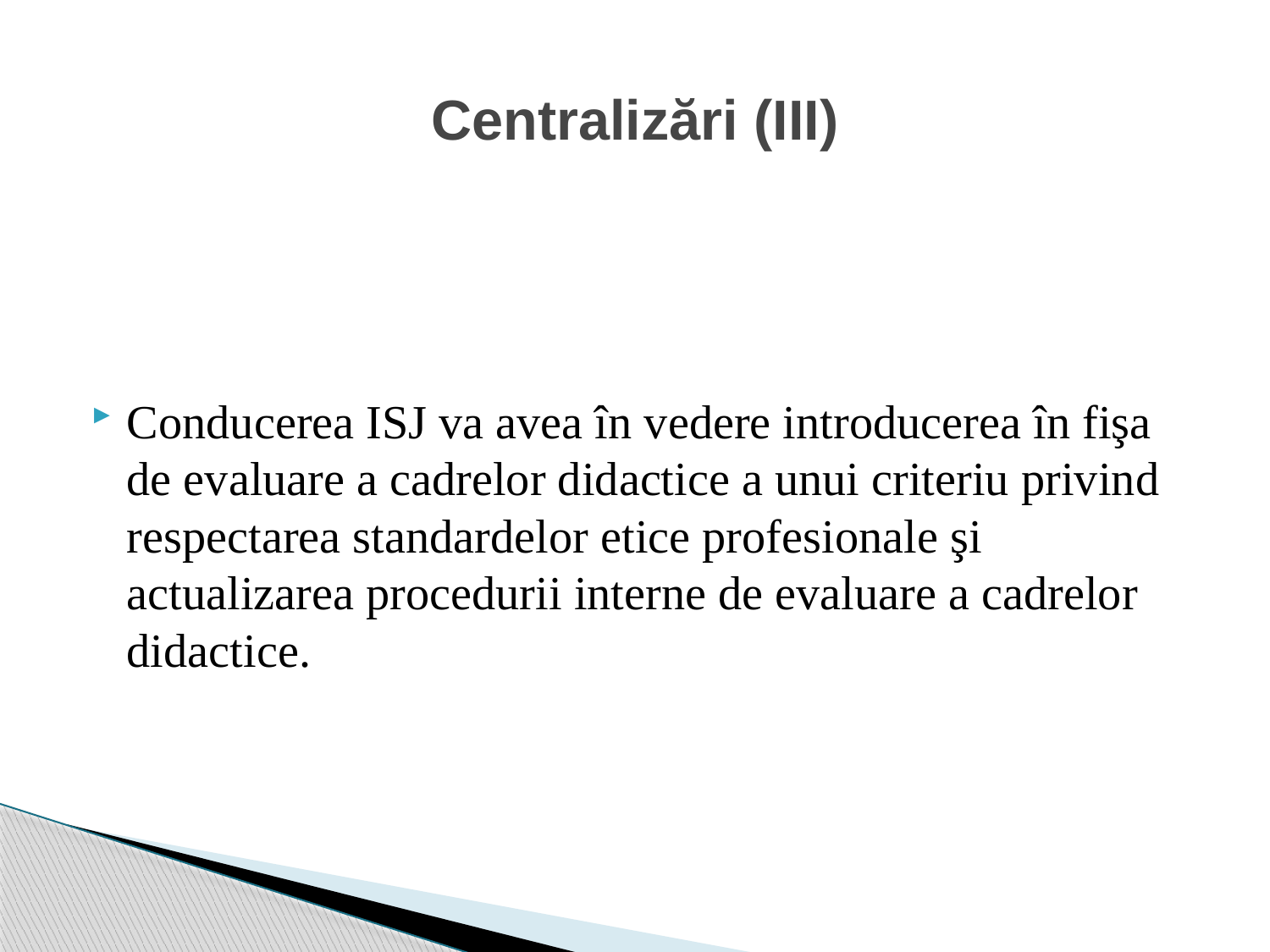

# Centralizări (III)

Conducerea ISJ va avea în vedere introducerea în fişa de evaluare a cadrelor didactice a unui criteriu privind  respectarea standardelor etice profesionale şi actualizarea procedurii interne de evaluare a cadrelor didactice.